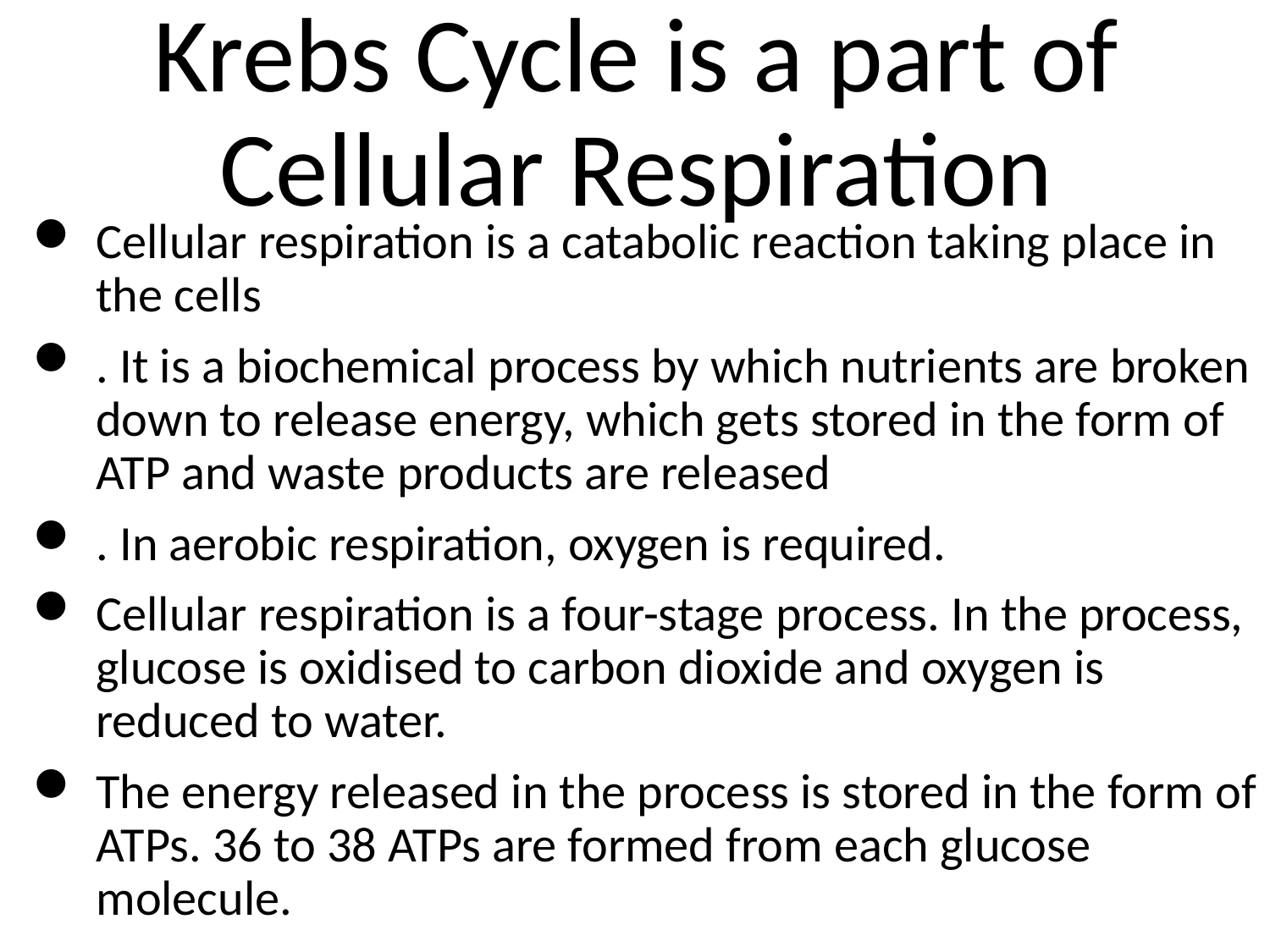

# Krebs Cycle is a part of Cellular Respiration
Cellular respiration is a catabolic reaction taking place in the cells
. It is a biochemical process by which nutrients are broken down to release energy, which gets stored in the form of ATP and waste products are released
. In aerobic respiration, oxygen is required.
Cellular respiration is a four-stage process. In the process, glucose is oxidised to carbon dioxide and oxygen is reduced to water.
The energy released in the process is stored in the form of ATPs. 36 to 38 ATPs are formed from each glucose molecule.